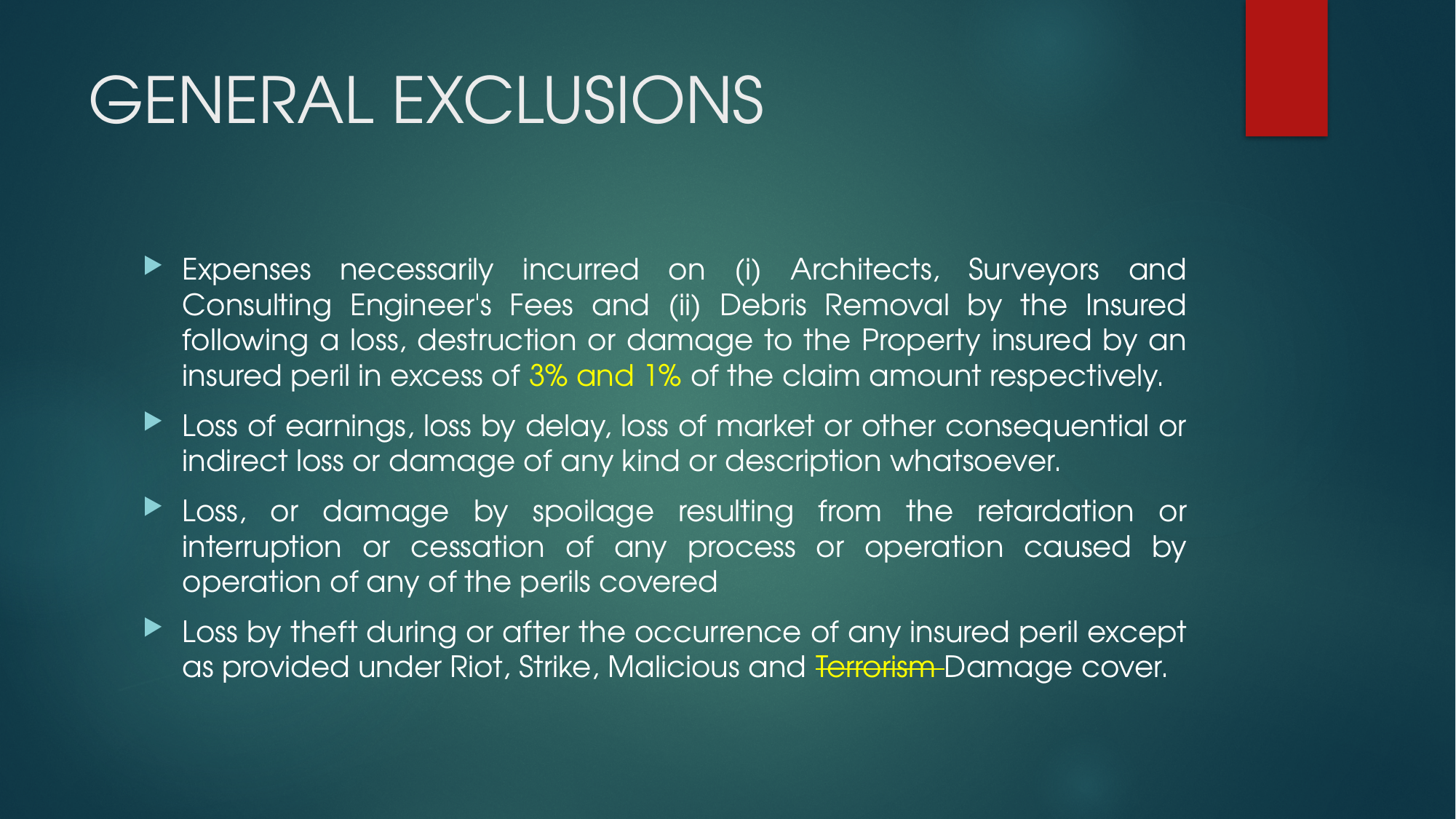

# GENERAL EXCLUSIONS
Expenses necessarily incurred on (i) Architects, Surveyors and Consulting Engineer's Fees and (ii) Debris Removal by the Insured following a loss, destruction or damage to the Property insured by an insured peril in excess of 3% and 1% of the claim amount respectively.
Loss of earnings, loss by delay, loss of market or other consequential or indirect loss or damage of any kind or description whatsoever.
Loss, or damage by spoilage resulting from the retardation or interruption or cessation of any process or operation caused by operation of any of the perils covered
Loss by theft during or after the occurrence of any insured peril except as provided under Riot, Strike, Malicious and Terrorism Damage cover.